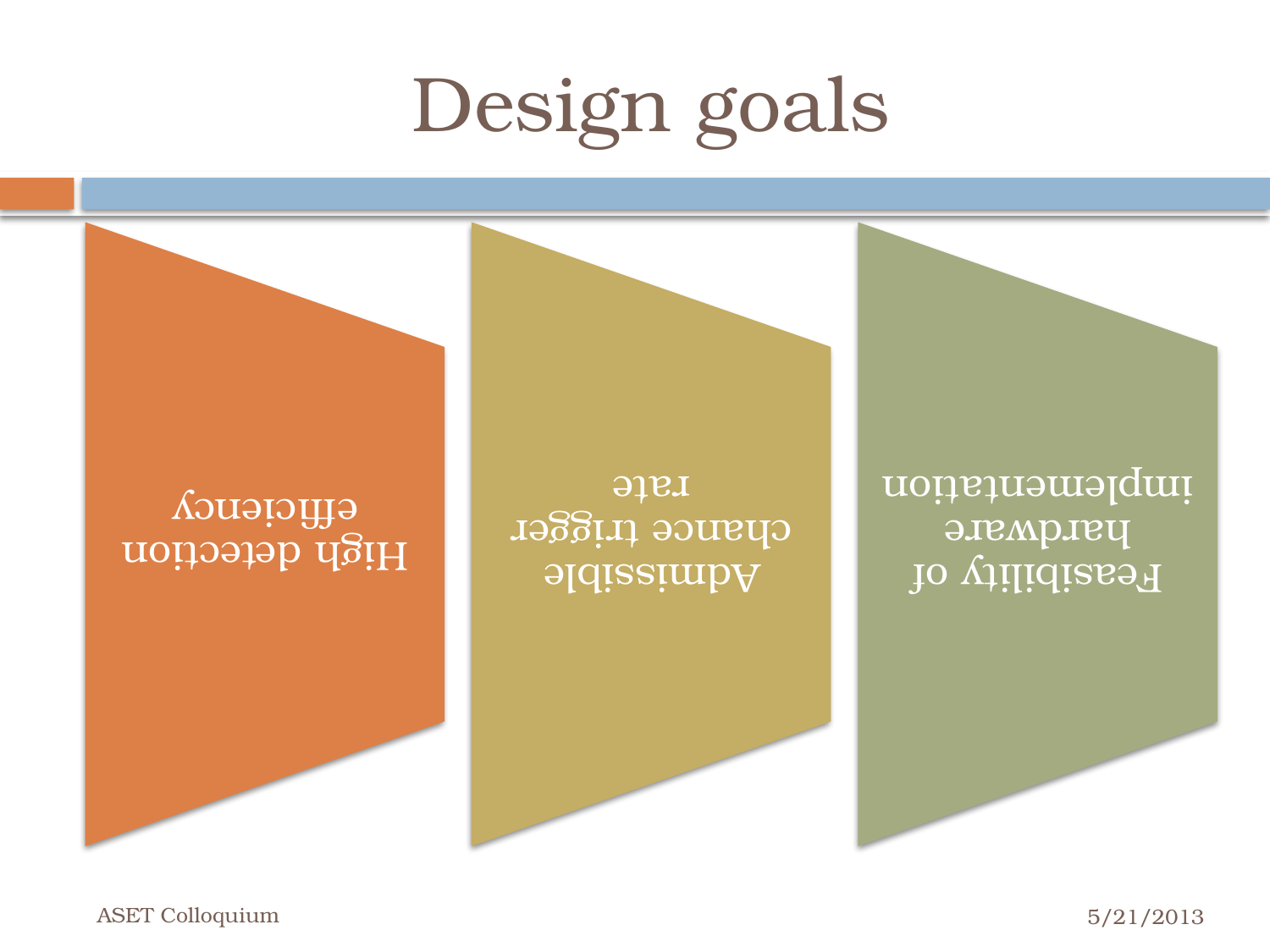

# Design goals
High detection efficiency
Admissible chance trigger rate
Feasibility of hardware implementation
ASET Colloquium
5/21/2013